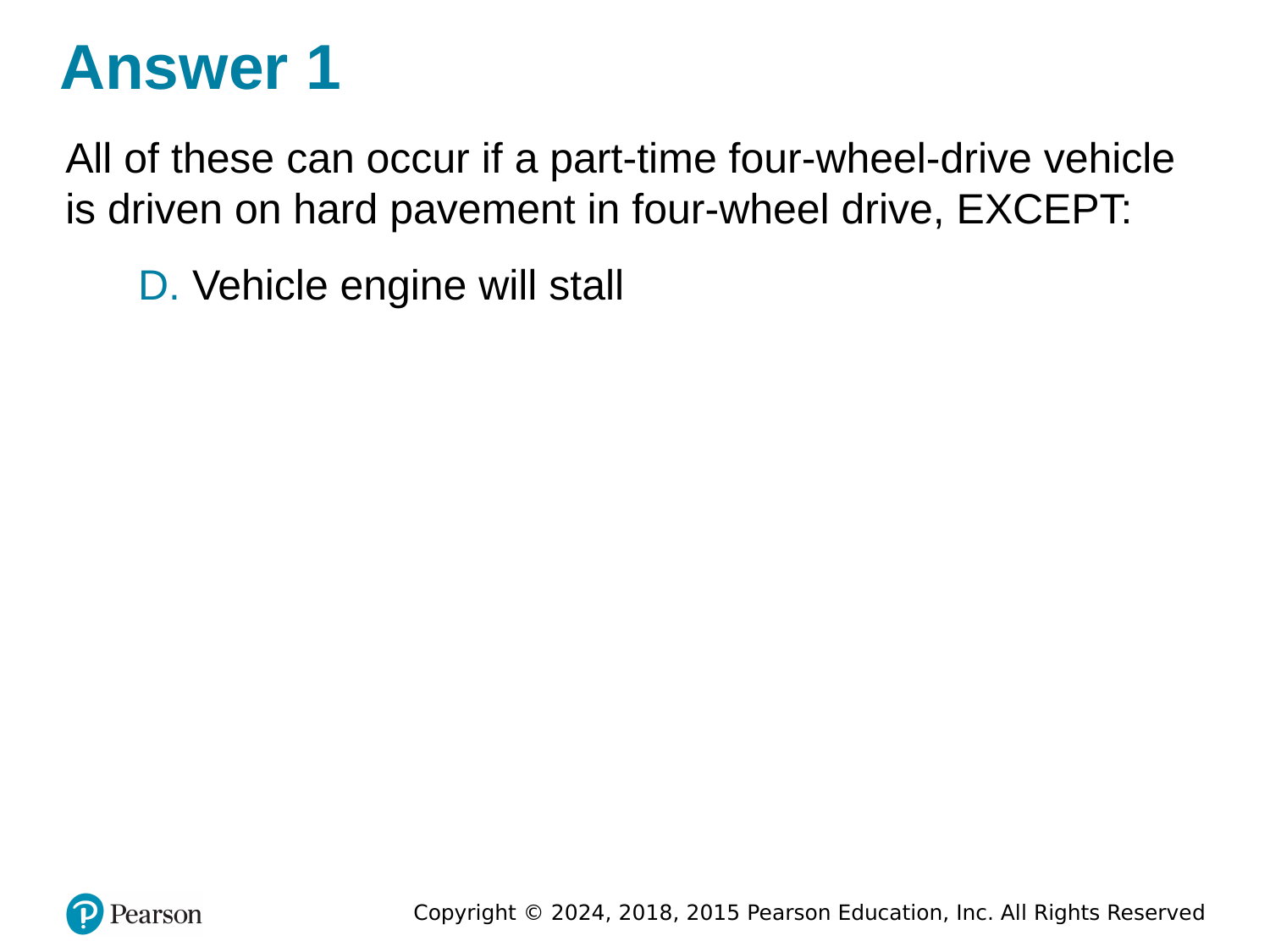

# Answer 1
All of these can occur if a part-time four-wheel-drive vehicle is driven on hard pavement in four-wheel drive, EXCEPT:
D. Vehicle engine will stall